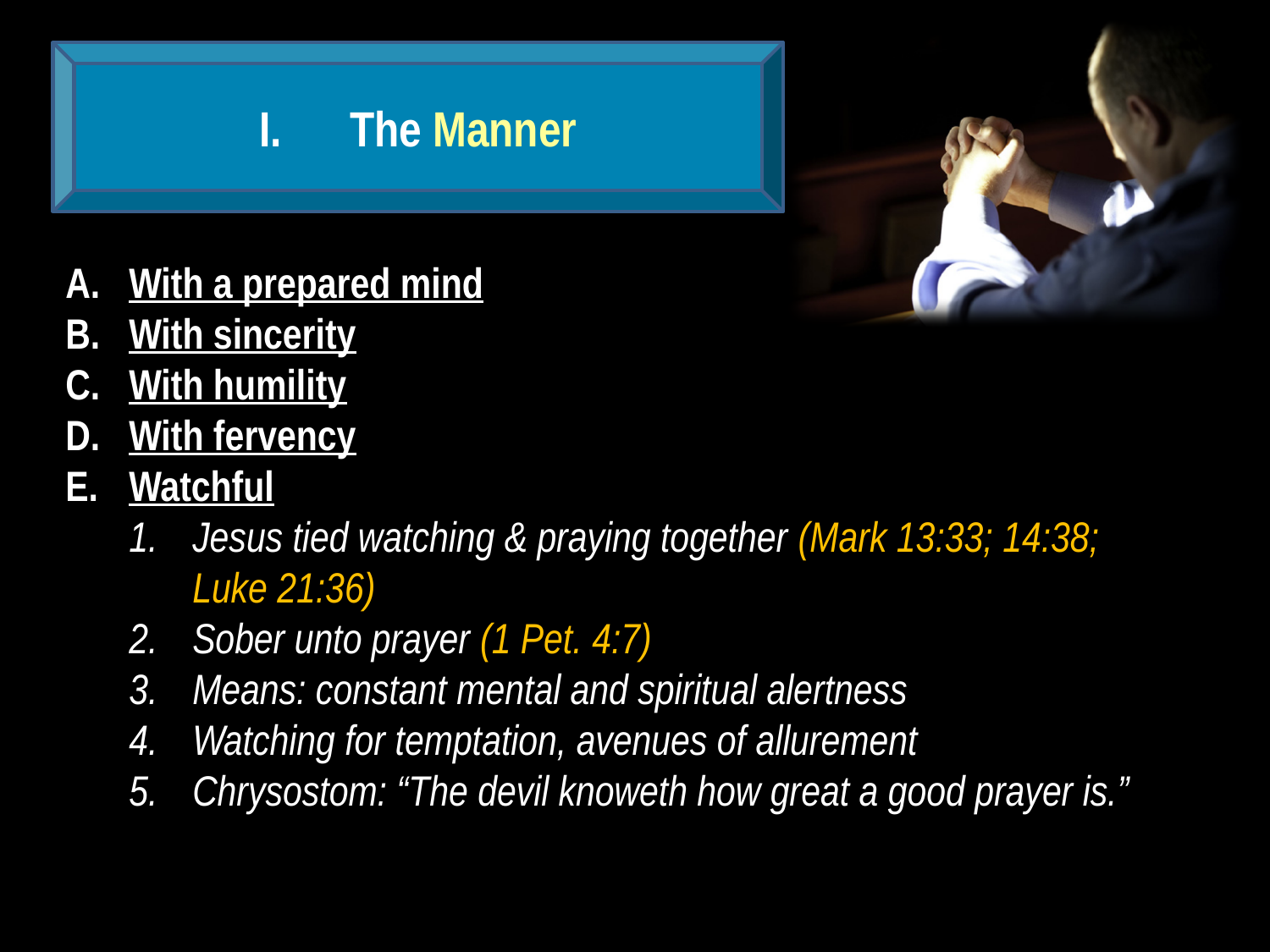

The Manner
With a prepared mind
With sincerity
With humility
With fervency
Watchful
Jesus tied watching & praying together (Mark 13:33; 14:38; Luke 21:36)
Sober unto prayer (1 Pet. 4:7)
Means: constant mental and spiritual alertness
Watching for temptation, avenues of allurement
Chrysostom: “The devil knoweth how great a good prayer is.”